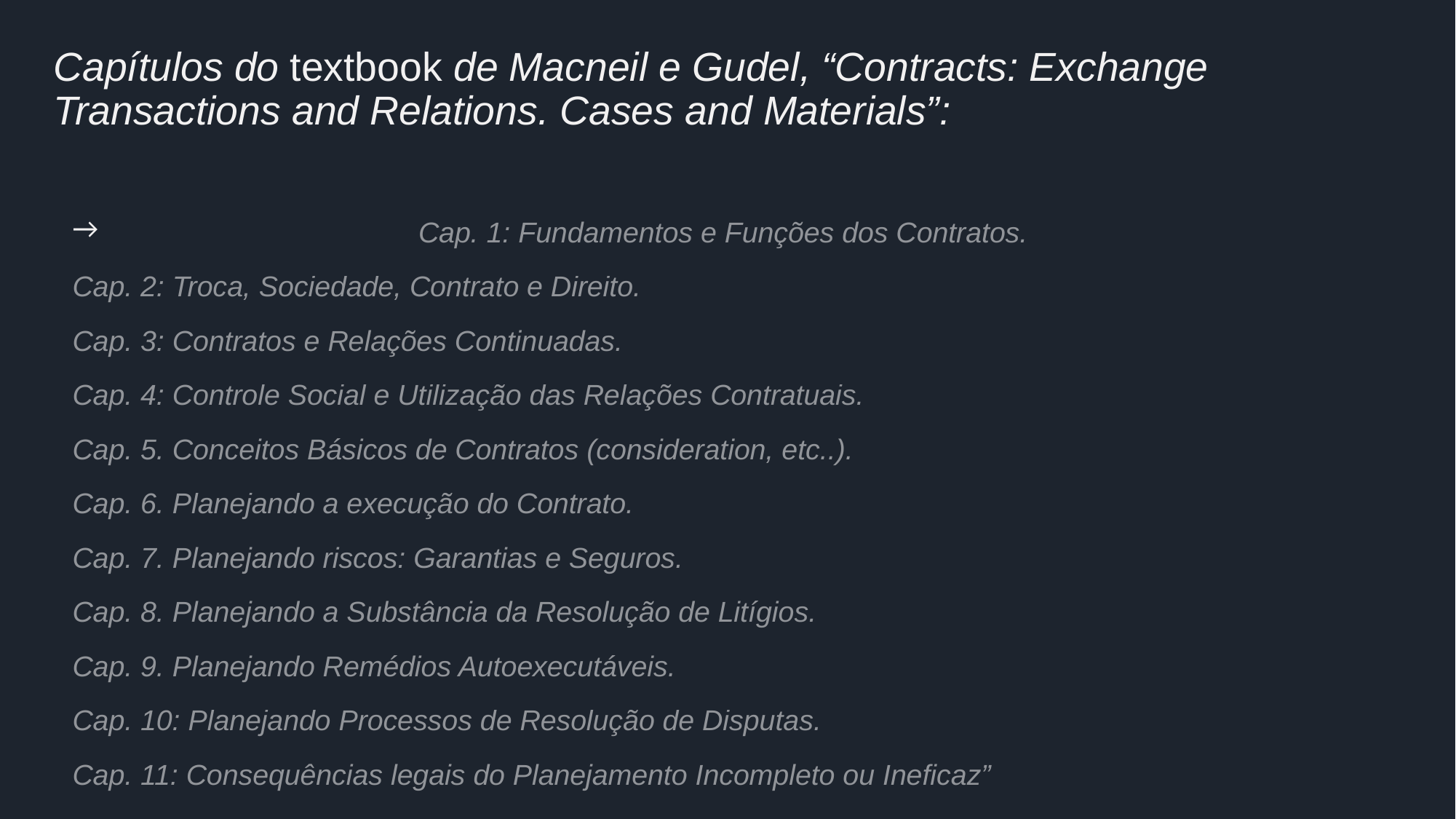

# Capítulos do textbook de Macneil e Gudel, “Contracts: Exchange Transactions and Relations. Cases and Materials”:
                                     Cap. 1: Fundamentos e Funções dos Contratos.
			Cap. 2: Troca, Sociedade, Contrato e Direito.
			Cap. 3: Contratos e Relações Continuadas.
			Cap. 4: Controle Social e Utilização das Relações Contratuais.
			Cap. 5. Conceitos Básicos de Contratos (consideration, etc..).
			Cap. 6. Planejando a execução do Contrato.
			Cap. 7. Planejando riscos: Garantias e Seguros.
			Cap. 8. Planejando a Substância da Resolução de Litígios.
			Cap. 9. Planejando Remédios Autoexecutáveis.
			Cap. 10: Planejando Processos de Resolução de Disputas.
			Cap. 11: Consequências legais do Planejamento Incompleto ou Ineficaz”